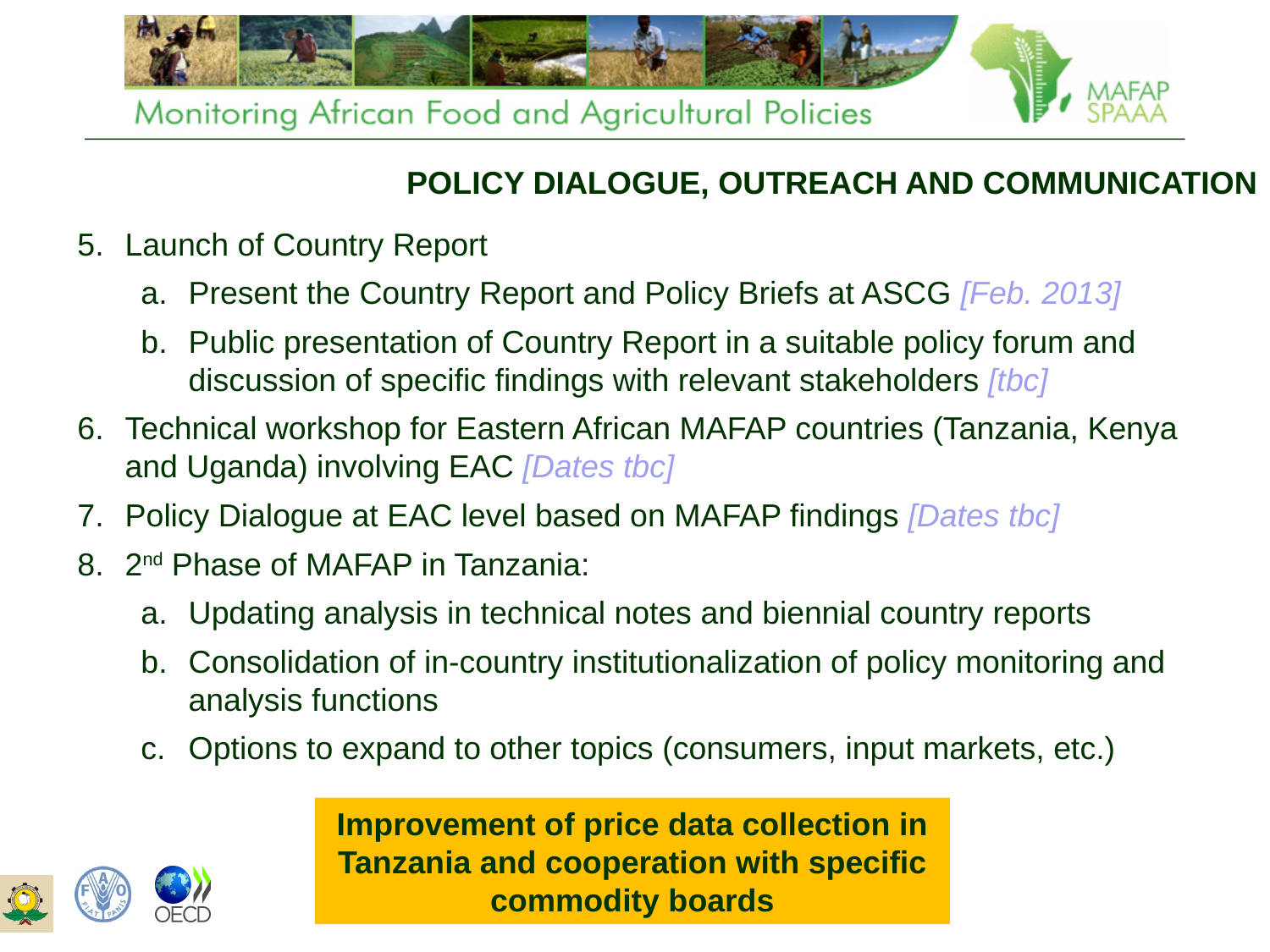

POLICY DIALOGUE, OUTREACH AND COMMUNICATION
Launch of Country Report
Present the Country Report and Policy Briefs at ASCG [Feb. 2013]
Public presentation of Country Report in a suitable policy forum and discussion of specific findings with relevant stakeholders [tbc]
Technical workshop for Eastern African MAFAP countries (Tanzania, Kenya and Uganda) involving EAC [Dates tbc]
Policy Dialogue at EAC level based on MAFAP findings [Dates tbc]
2nd Phase of MAFAP in Tanzania:
Updating analysis in technical notes and biennial country reports
Consolidation of in-country institutionalization of policy monitoring and analysis functions
Options to expand to other topics (consumers, input markets, etc.)

Improvement of price data collection in Tanzania and cooperation with specific commodity boards